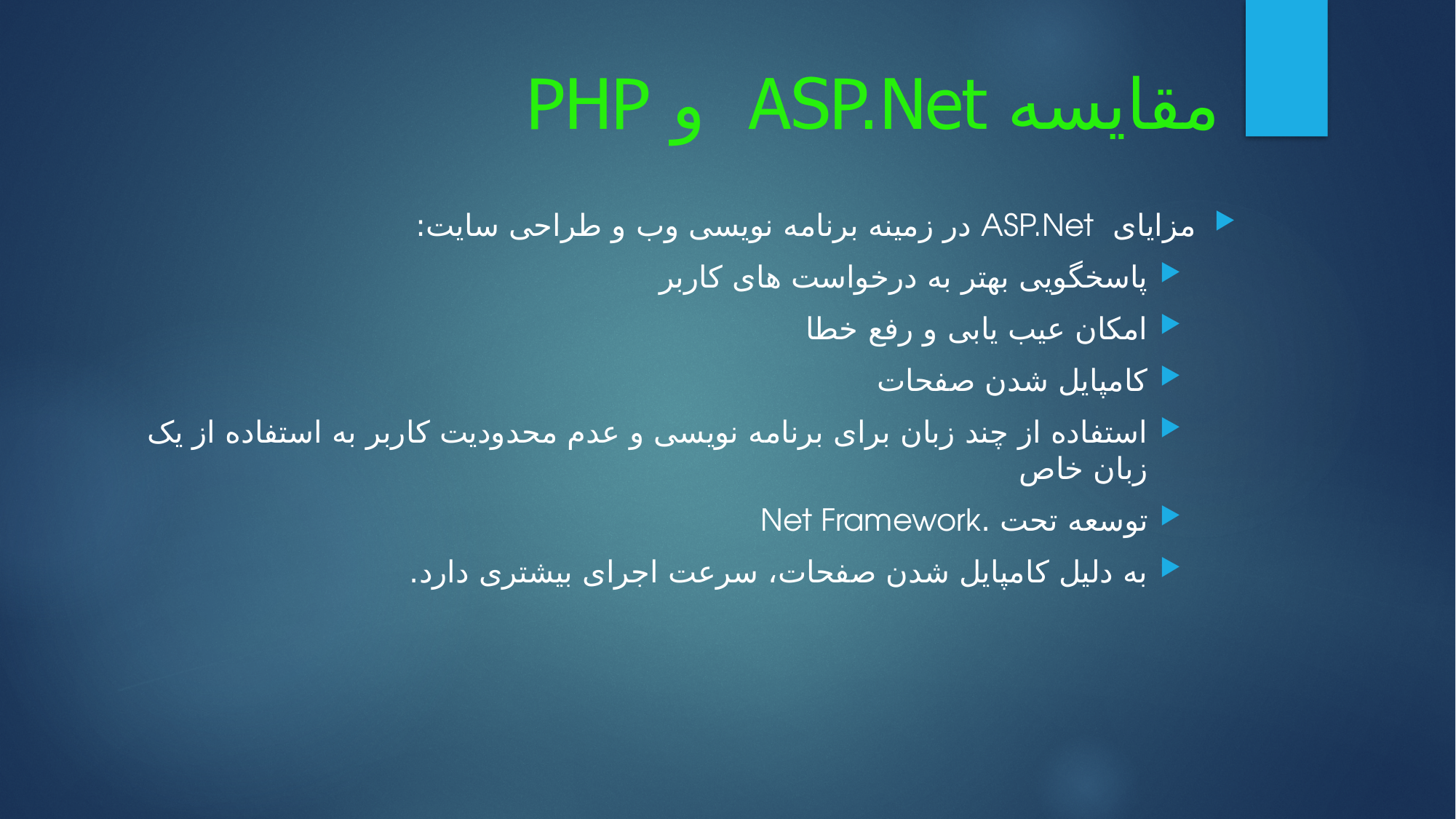

# مقایسه ASP.Net  و PHP
مزایای  ASP.Net در زمینه برنامه نویسی وب و طراحی سایت:
پاسخگویی بهتر به درخواست های کاربر
امکان عیب یابی و رفع خطا
کامپایل شدن صفحات
استفاده از چند زبان برای برنامه نویسی و عدم محدودیت کاربر به استفاده از یک زبان خاص
توسعه تحت .Net Framework
به دلیل کامپایل شدن صفحات، سرعت اجرای بیشتری دارد.